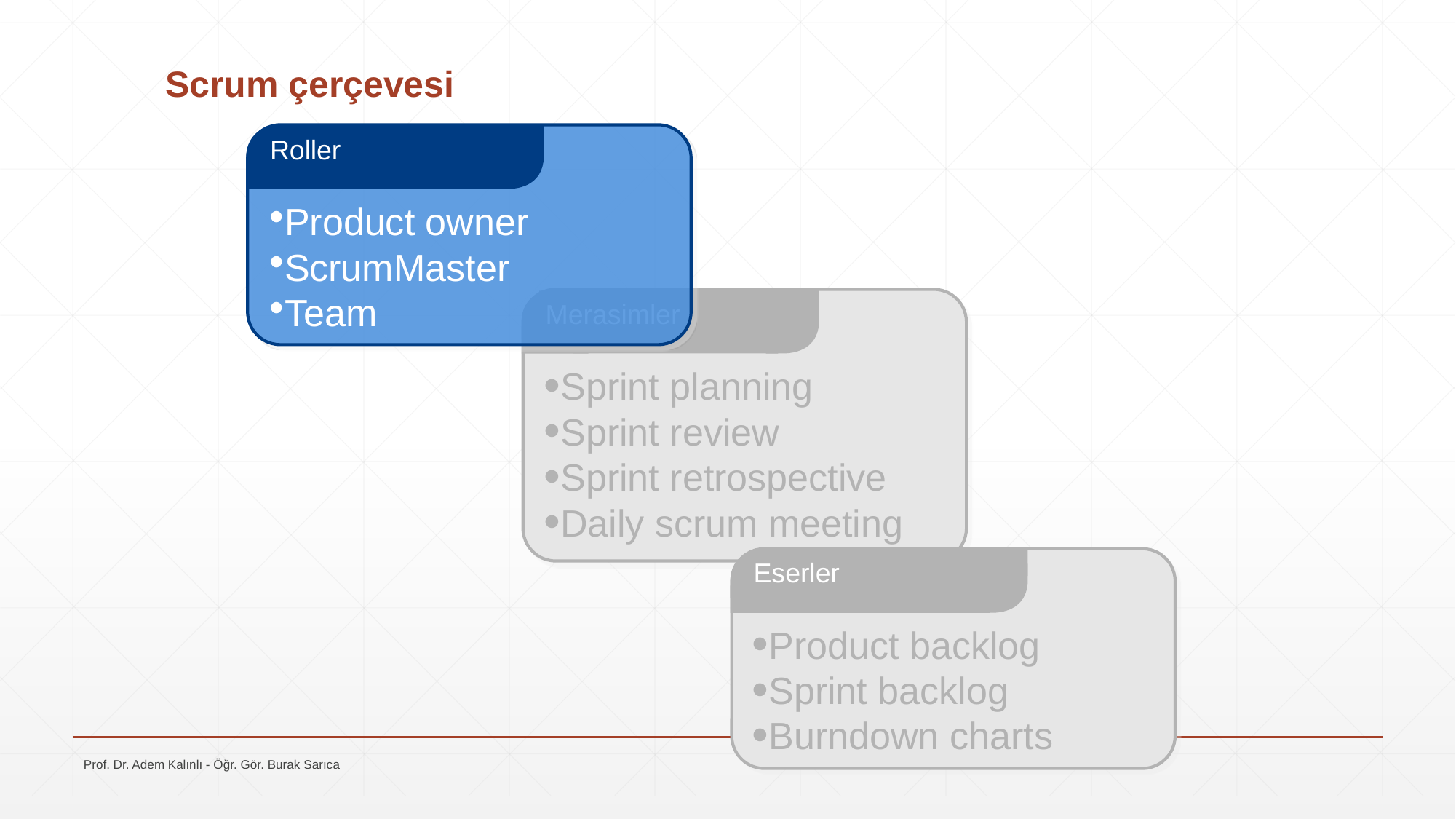

# Scrum çerçevesi

Roller

Product owner
ScrumMaster
Team

Merasimler

Sprint planning
Sprint review
Sprint retrospective
Daily scrum meeting

Eserler

Product backlog
Sprint backlog
Burndown charts
Prof. Dr. Adem Kalınlı - Öğr. Gör. Burak Sarıca